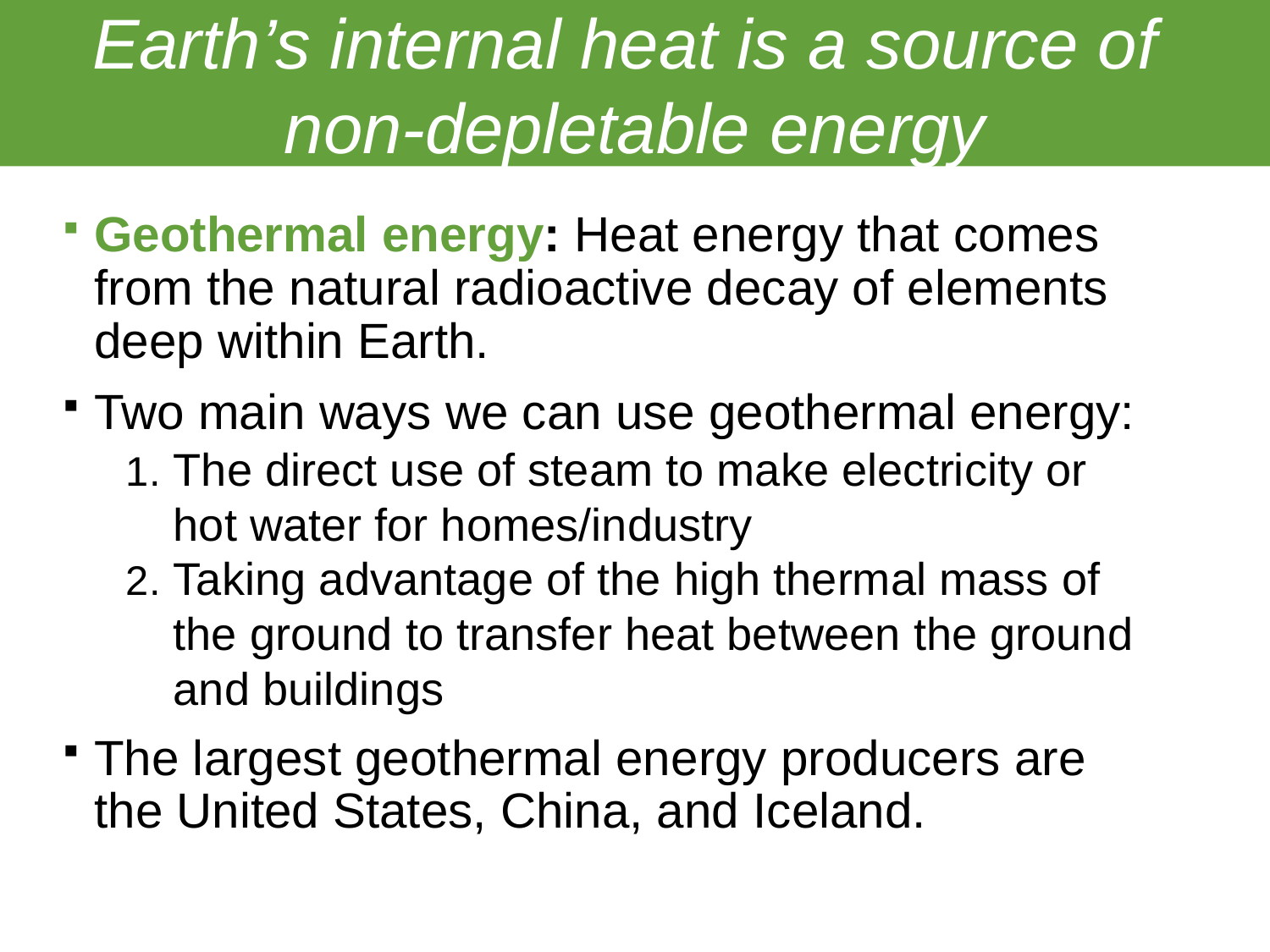

# Earth’s internal heat is a source of non-depletable energy
Geothermal energy: Heat energy that comes from the natural radioactive decay of elements deep within Earth.
Two main ways we can use geothermal energy:
The direct use of steam to make electricity or hot water for homes/industry
Taking advantage of the high thermal mass of the ground to transfer heat between the ground and buildings
The largest geothermal energy producers are the United States, China, and Iceland.